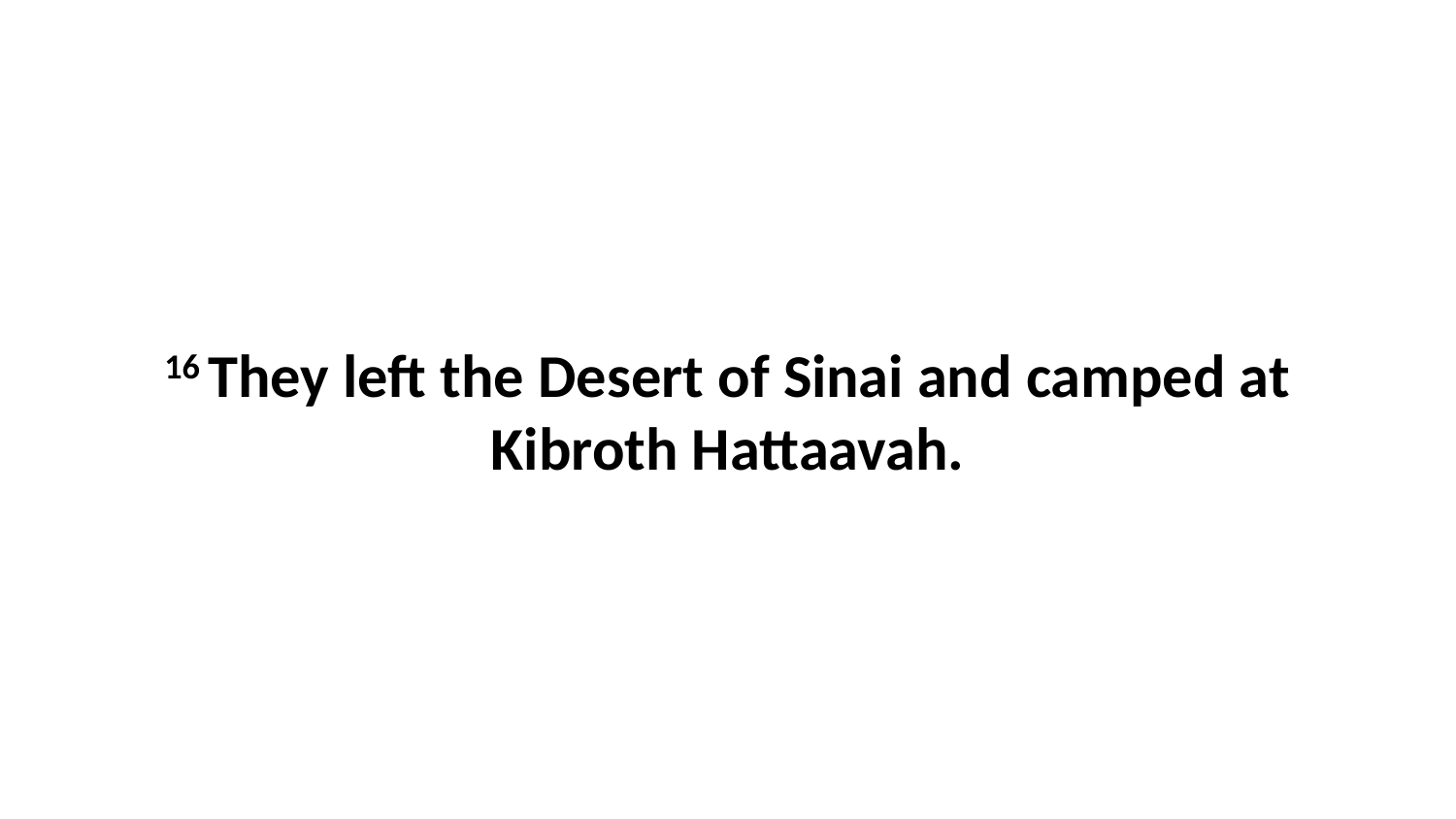

16 They left the Desert of Sinai and camped at Kibroth Hattaavah.